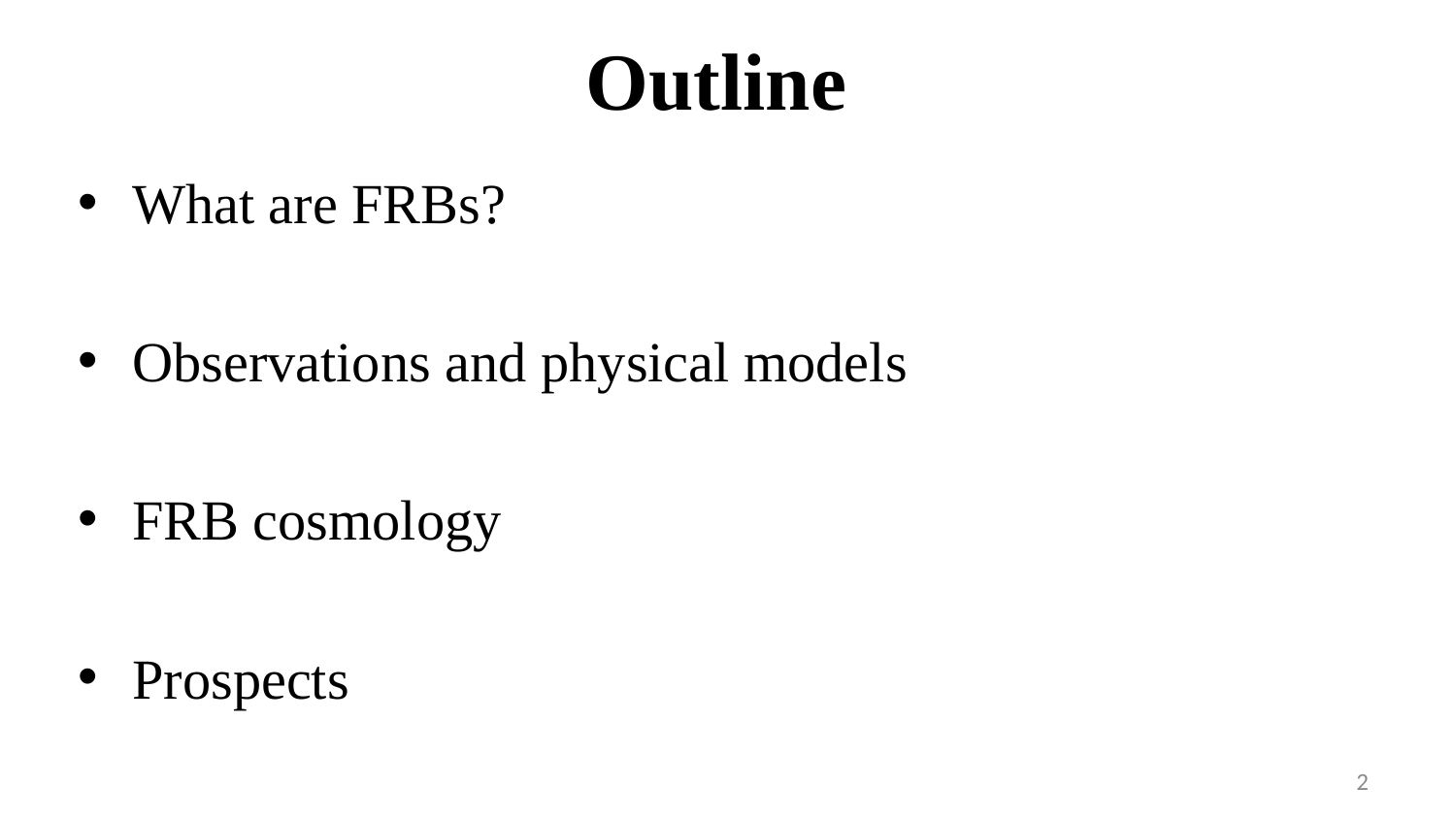

# Outline
What are FRBs?

Observations and physical models

FRB cosmology

Prospects
2